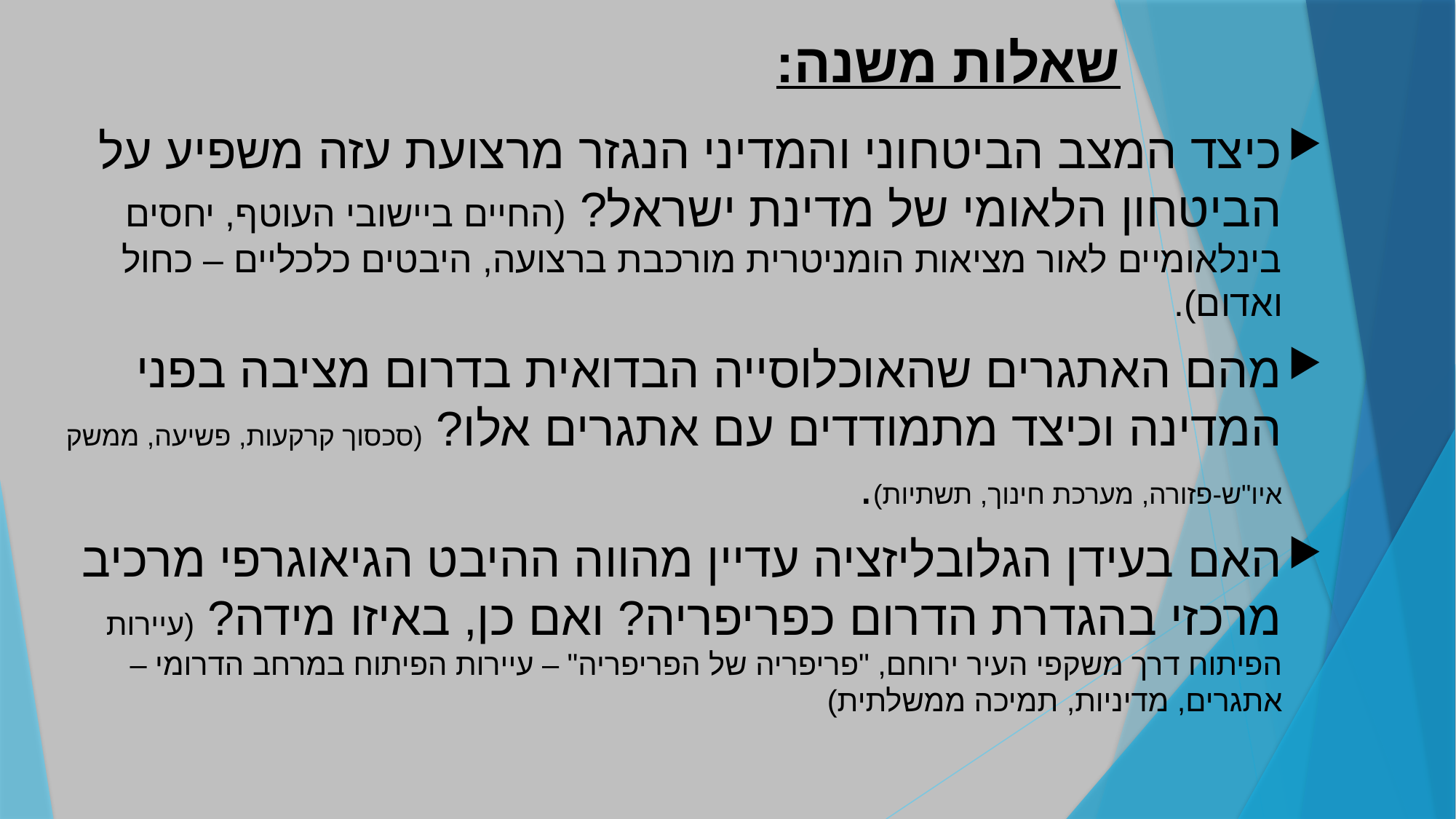

# שאלות משנה:
כיצד המצב הביטחוני והמדיני הנגזר מרצועת עזה משפיע על הביטחון הלאומי של מדינת ישראל? (החיים ביישובי העוטף, יחסים בינלאומיים לאור מציאות הומניטרית מורכבת ברצועה, היבטים כלכליים – כחול ואדום).
מהם האתגרים שהאוכלוסייה הבדואית בדרום מציבה בפני המדינה וכיצד מתמודדים עם אתגרים אלו? (סכסוך קרקעות, פשיעה, ממשק איו"ש-פזורה, מערכת חינוך, תשתיות).
האם בעידן הגלובליזציה עדיין מהווה ההיבט הגיאוגרפי מרכיב מרכזי בהגדרת הדרום כפריפריה? ואם כן, באיזו מידה? (עיירות הפיתוח דרך משקפי העיר ירוחם, "פריפריה של הפריפריה" – עיירות הפיתוח במרחב הדרומי – אתגרים, מדיניות, תמיכה ממשלתית)